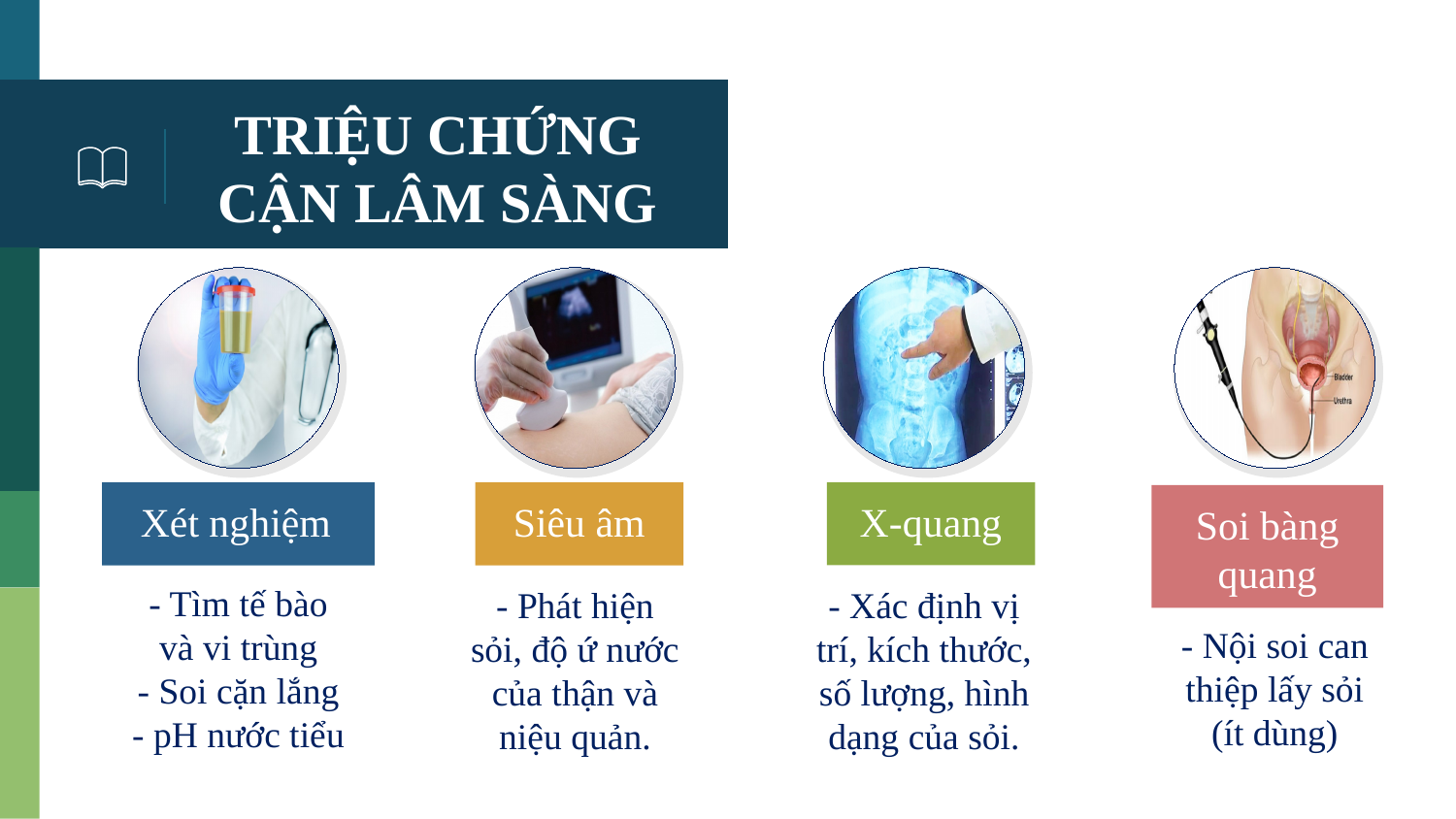

# TRIỆU CHỨNG CẬN LÂM SÀNG

Xét nghiệm
- Tìm tế bào và vi trùng
- Soi cặn lắng
- pH nước tiểu

Siêu âm
- Phát hiện sỏi, độ ứ nước của thận và niệu quản.

X-quang
- Xác định vị trí, kích thước, số lượng, hình dạng của sỏi.

Soi bàng quang
- Nội soi can thiệp lấy sỏi (ít dùng)
10